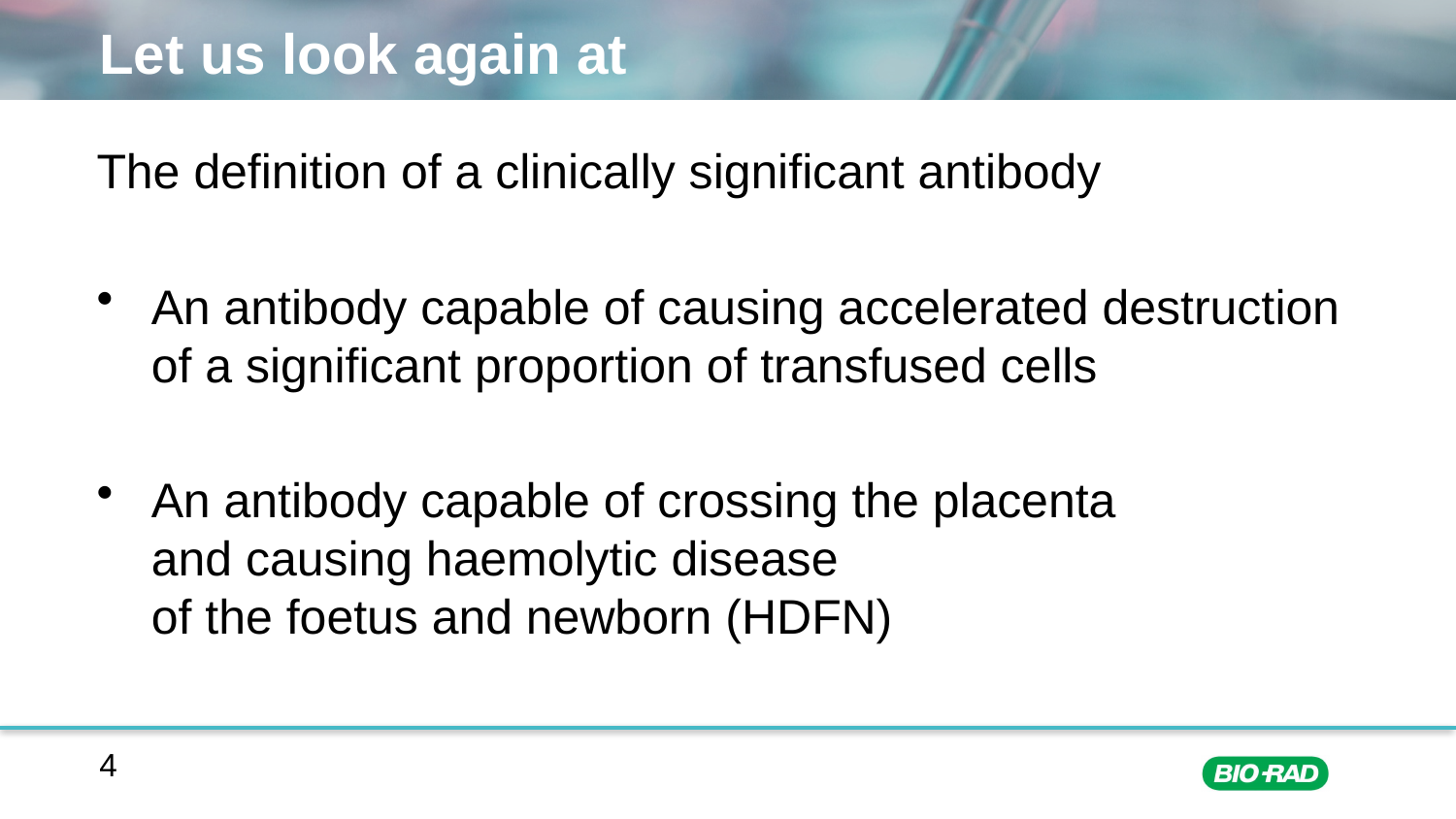

# Let us look again at
The definition of a clinically significant antibody

An antibody capable of causing accelerated destruction
of a significant proportion of transfused cells

An antibody capable of crossing the placenta
and causing haemolytic disease
of the foetus and newborn (HDFN)